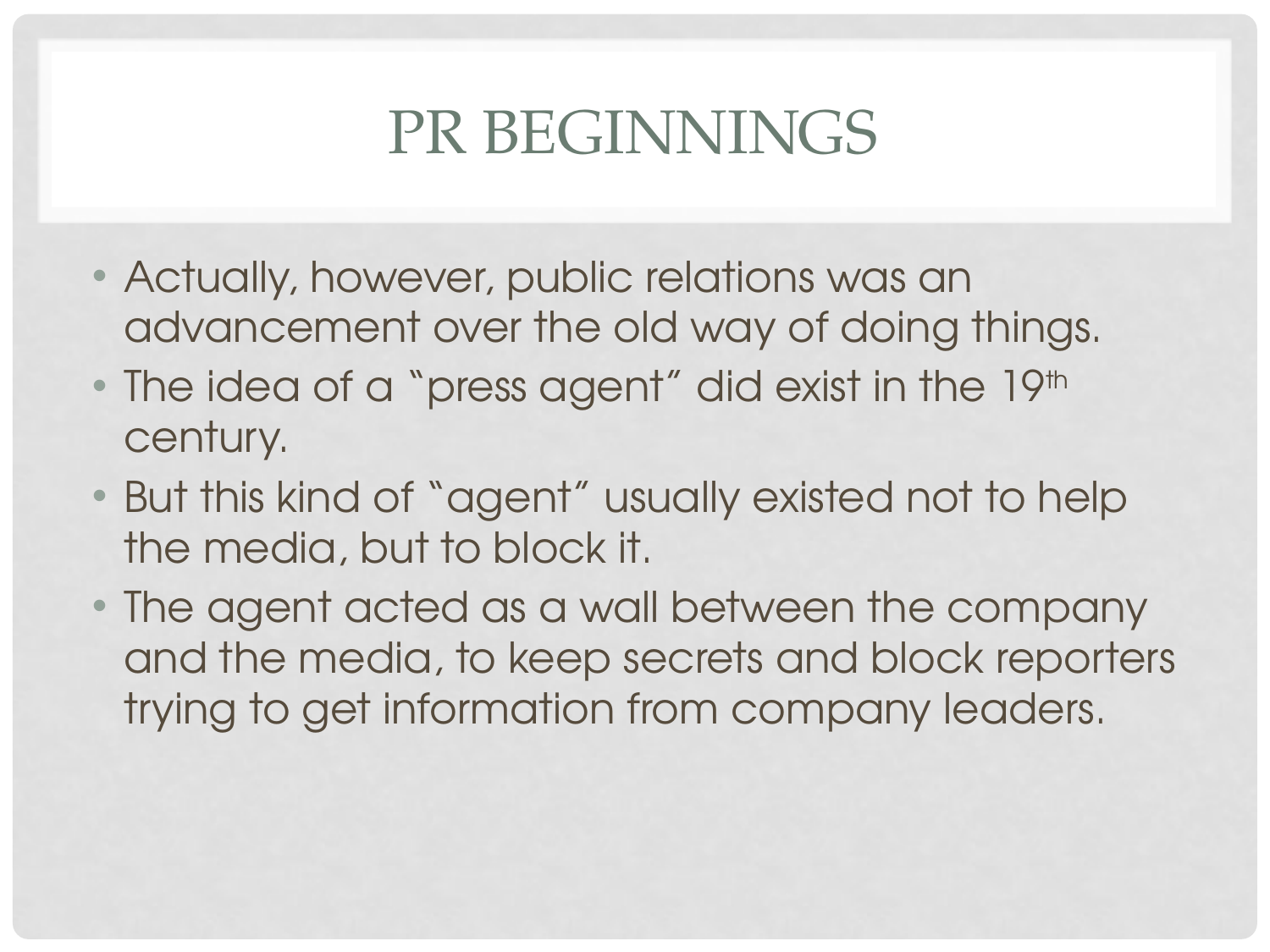

# PR beginnings
Actually, however, public relations was an advancement over the old way of doing things.
The idea of a “press agent” did exist in the 19th century.
But this kind of “agent” usually existed not to help the media, but to block it.
The agent acted as a wall between the company and the media, to keep secrets and block reporters trying to get information from company leaders.